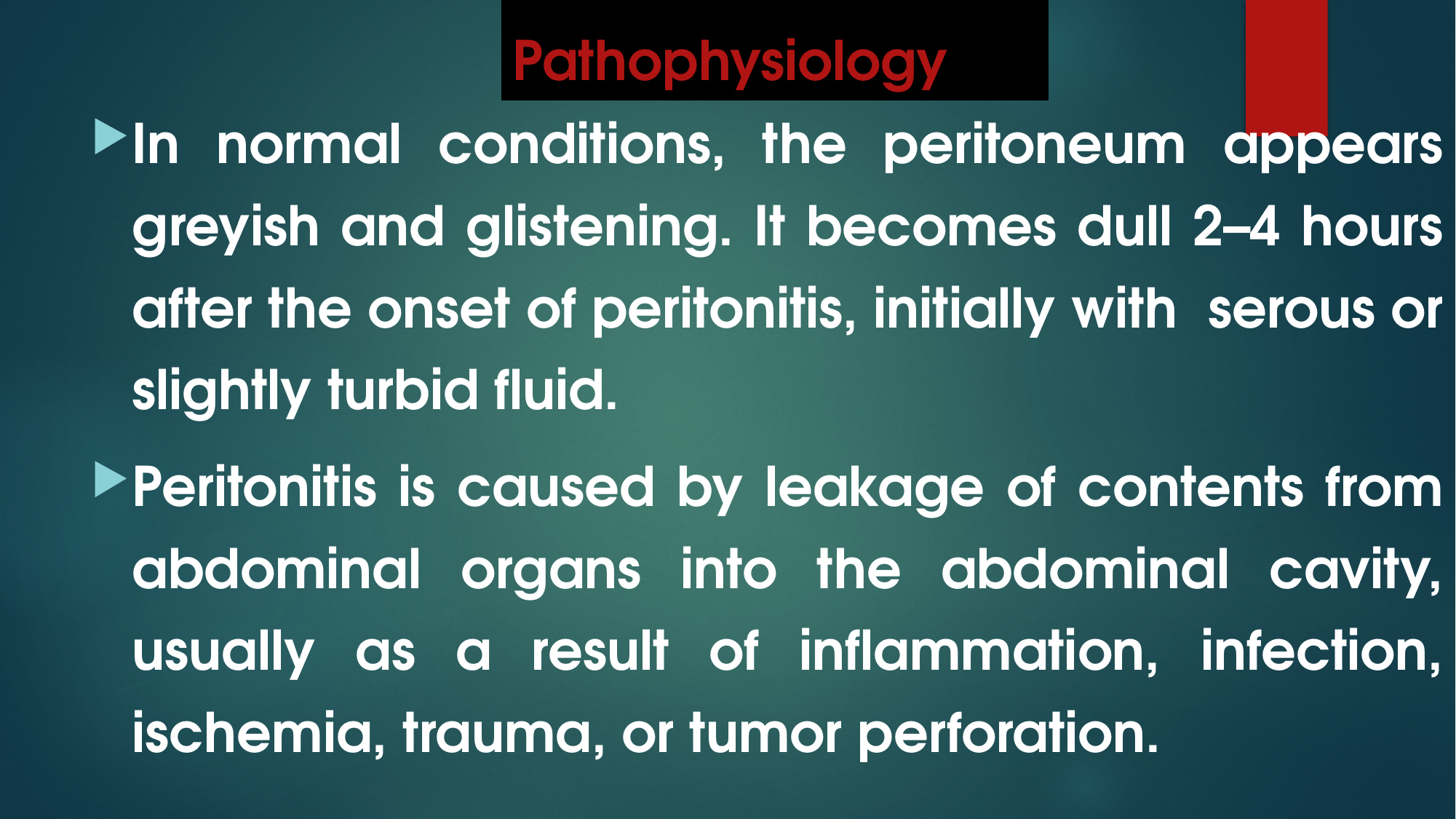

Pathophysiology
In normal conditions, the peritoneum appears greyish and glistening. It becomes dull 2–4 hours after the onset of peritonitis, initially with  serous or slightly turbid fluid.
Peritonitis is caused by leakage of contents from abdominal organs into the abdominal cavity, usually as a result of inflammation, infection, ischemia, trauma, or tumor perforation.